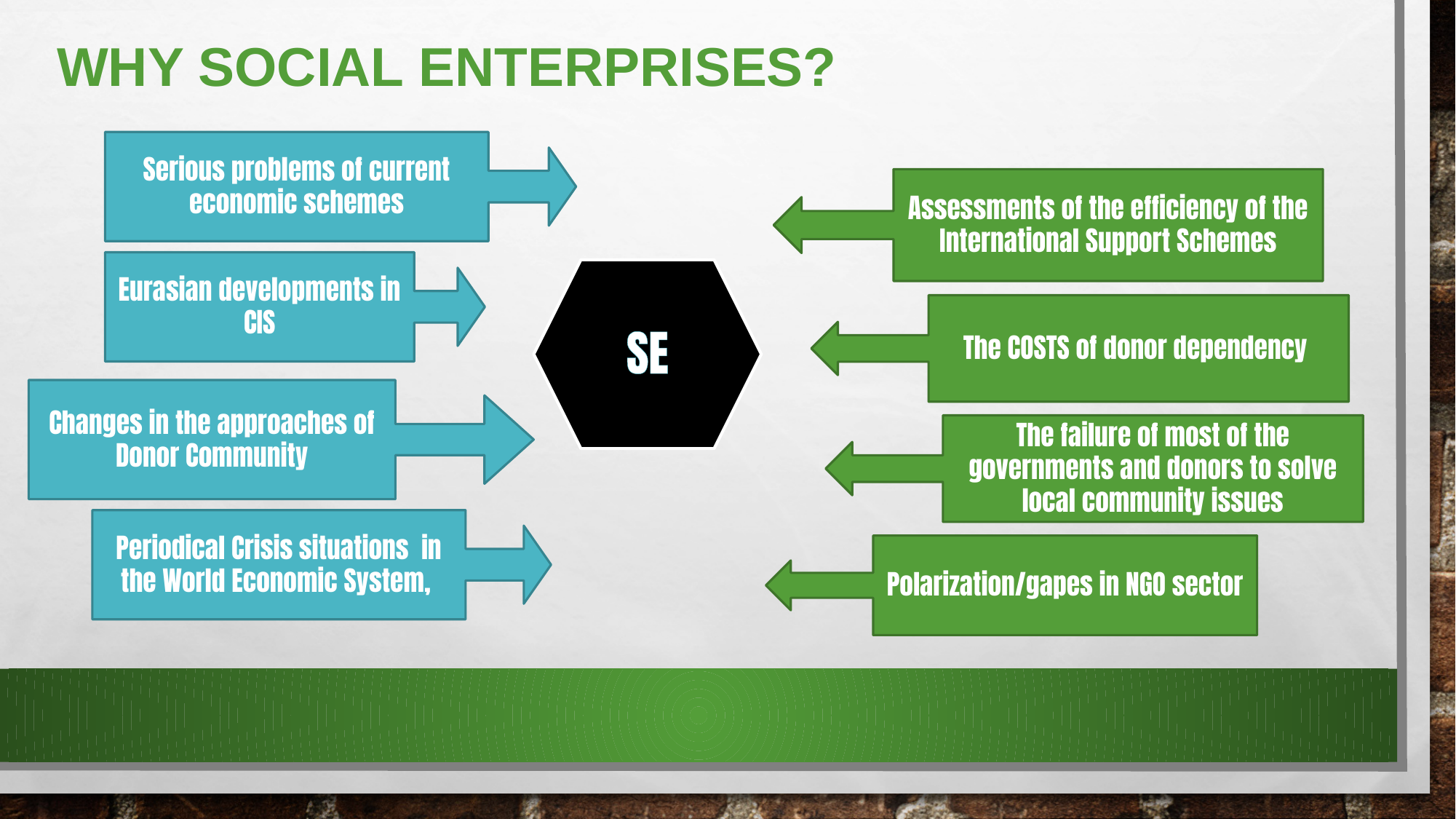

# WHY social Enterprises?
Serious problems of current economic schemes
Assessments of the efficiency of the International Support Schemes
Eurasian developments in CIS
SE
The COSTS of donor dependency
Changes in the approaches of Donor Community
The failure of most of the governments and donors to solve local community issues
Periodical Crisis situations  in the World Economic System,
Polarization/gapes in NGO sector